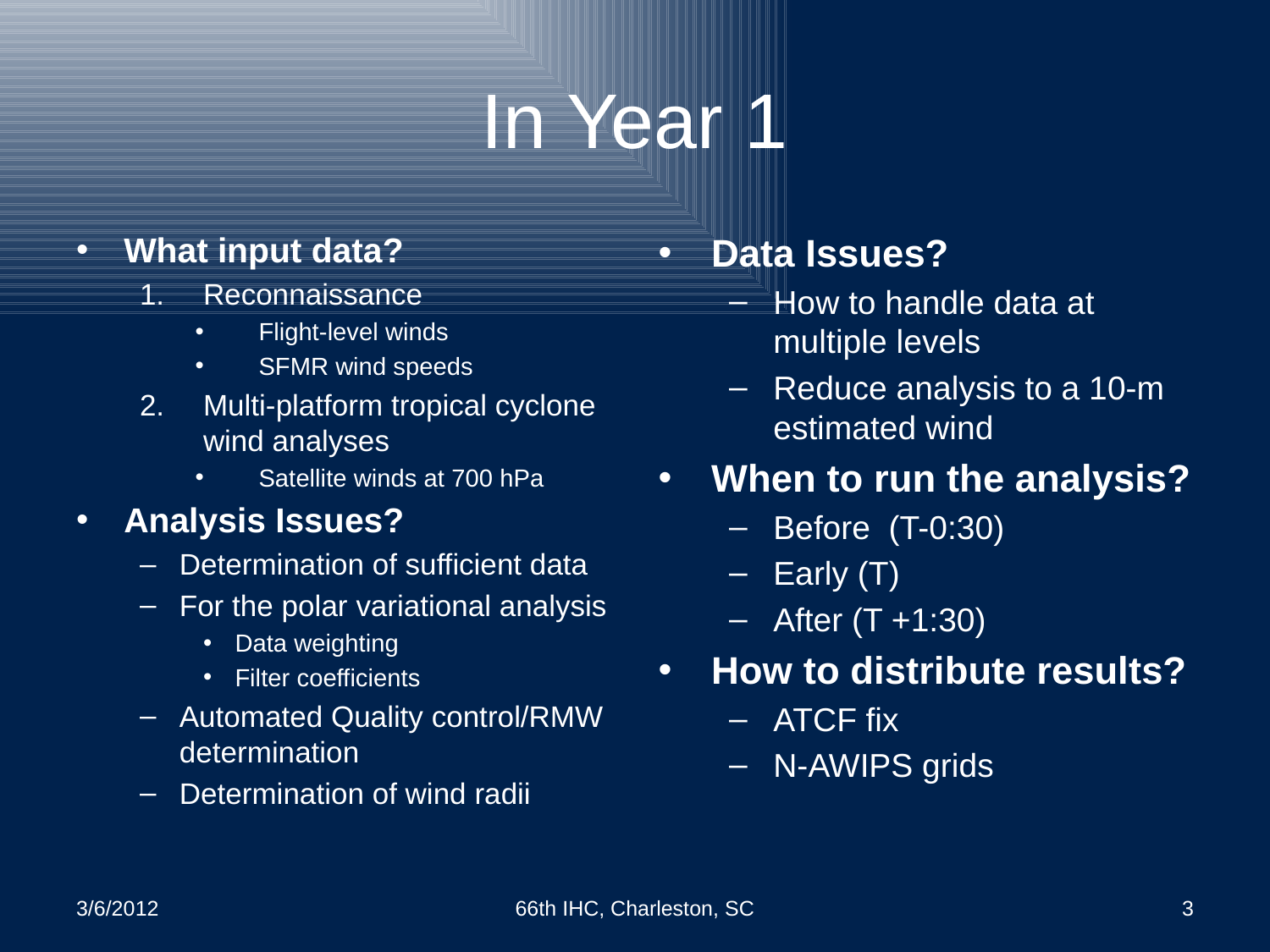

# In Year 1
What input data?
Reconnaissance
Flight-level winds
SFMR wind speeds
Multi-platform tropical cyclone wind analyses
Satellite winds at 700 hPa
Analysis Issues?
Determination of sufficient data
For the polar variational analysis
Data weighting
Filter coefficients
Automated Quality control/RMW determination
Determination of wind radii

Data Issues?
How to handle data at multiple levels
Reduce analysis to a 10-m estimated wind
When to run the analysis?
Before  (T-0:30)
Early (T)
After (T +1:30)
How to distribute results?
ATCF fix
N-AWIPS grids

3/6/2012
66th IHC, Charleston, SC
3